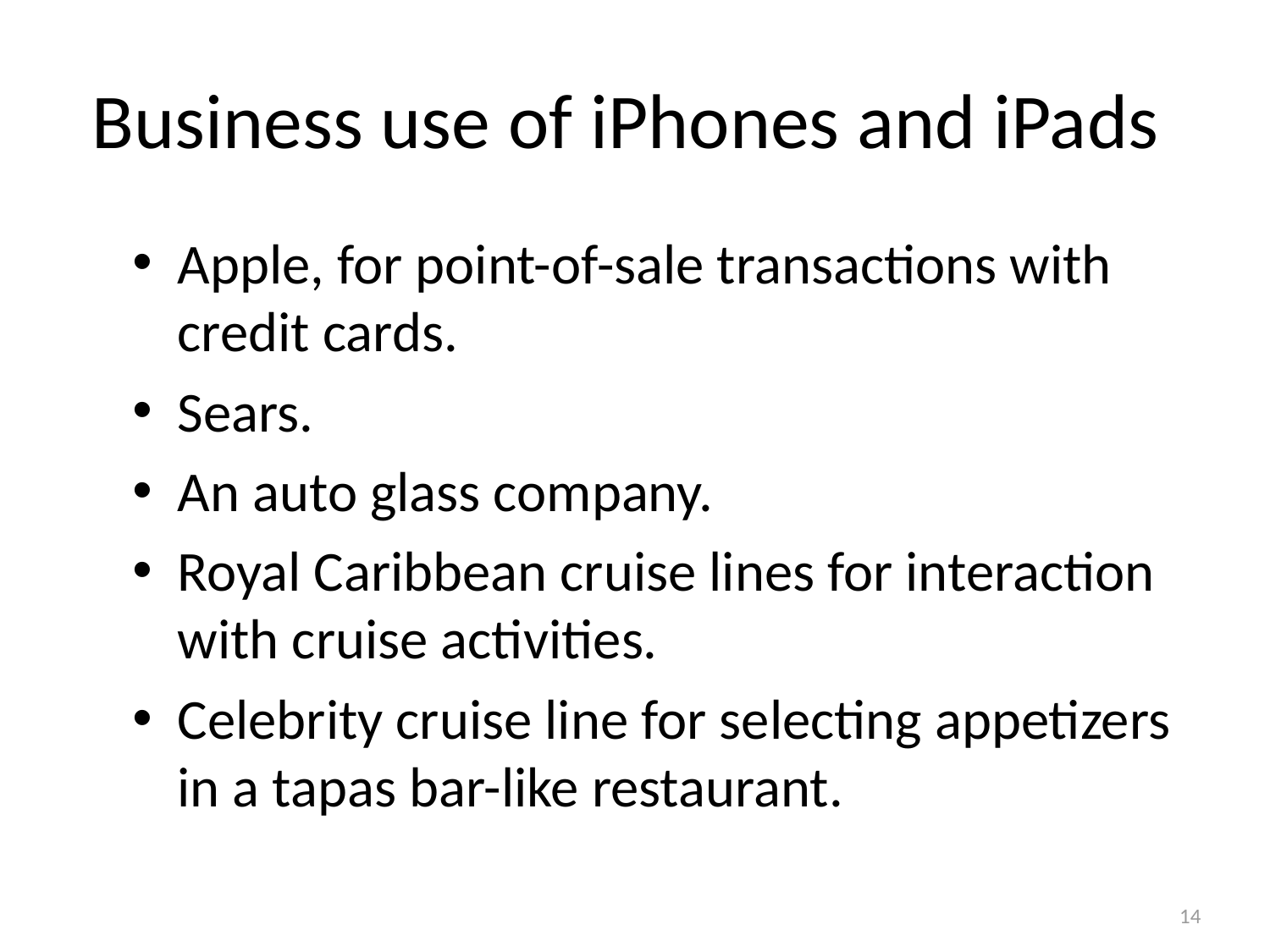

# Business use of iPhones and iPads
Apple, for point-of-sale transactions with credit cards.
Sears.
An auto glass company.
Royal Caribbean cruise lines for interaction with cruise activities.
Celebrity cruise line for selecting appetizers in a tapas bar-like restaurant.
14